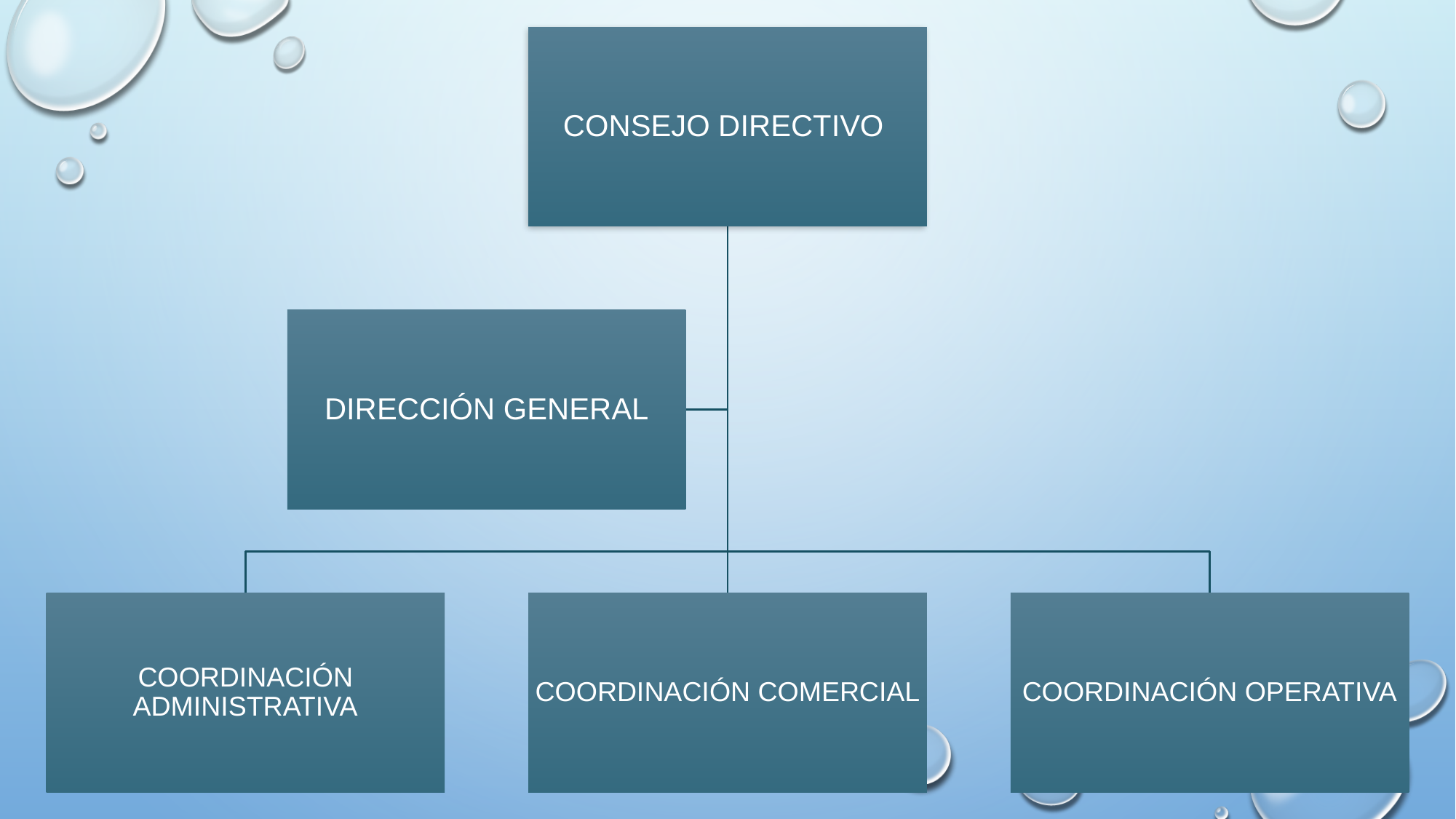

CONSEJO DIRECTIVO
COORDINACIÓN ADMINISTRATIVA
COORDINACIÓN COMERCIAL
COORDINACIÓN OPERATIVA
DIRECCIÓN GENERAL